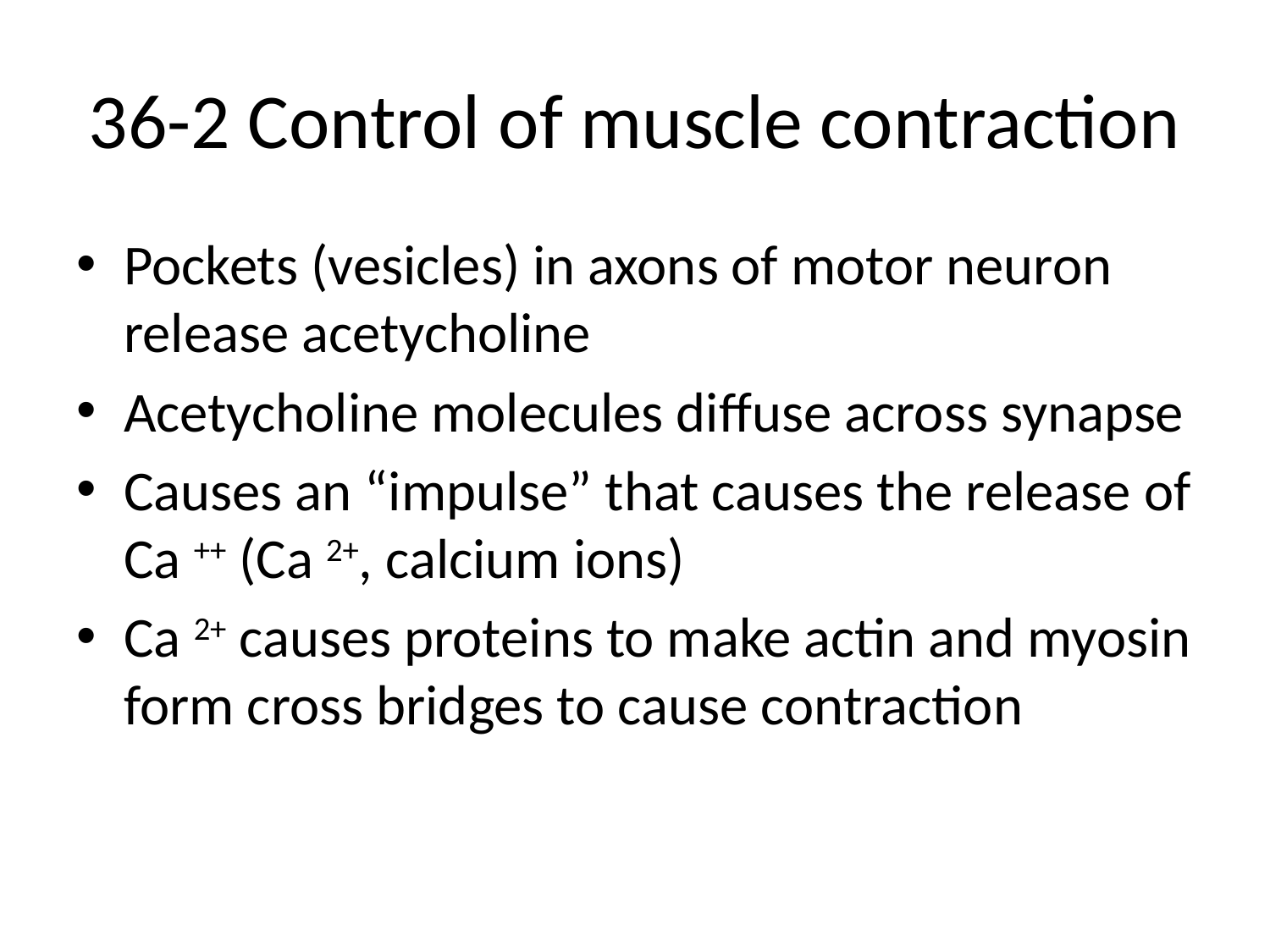

# 36-2 Control of muscle contraction
Pockets (vesicles) in axons of motor neuron release acetycholine
Acetycholine molecules diffuse across synapse
Causes an “impulse” that causes the release of Ca ++ (Ca 2+, calcium ions)
Ca 2+ causes proteins to make actin and myosin form cross bridges to cause contraction